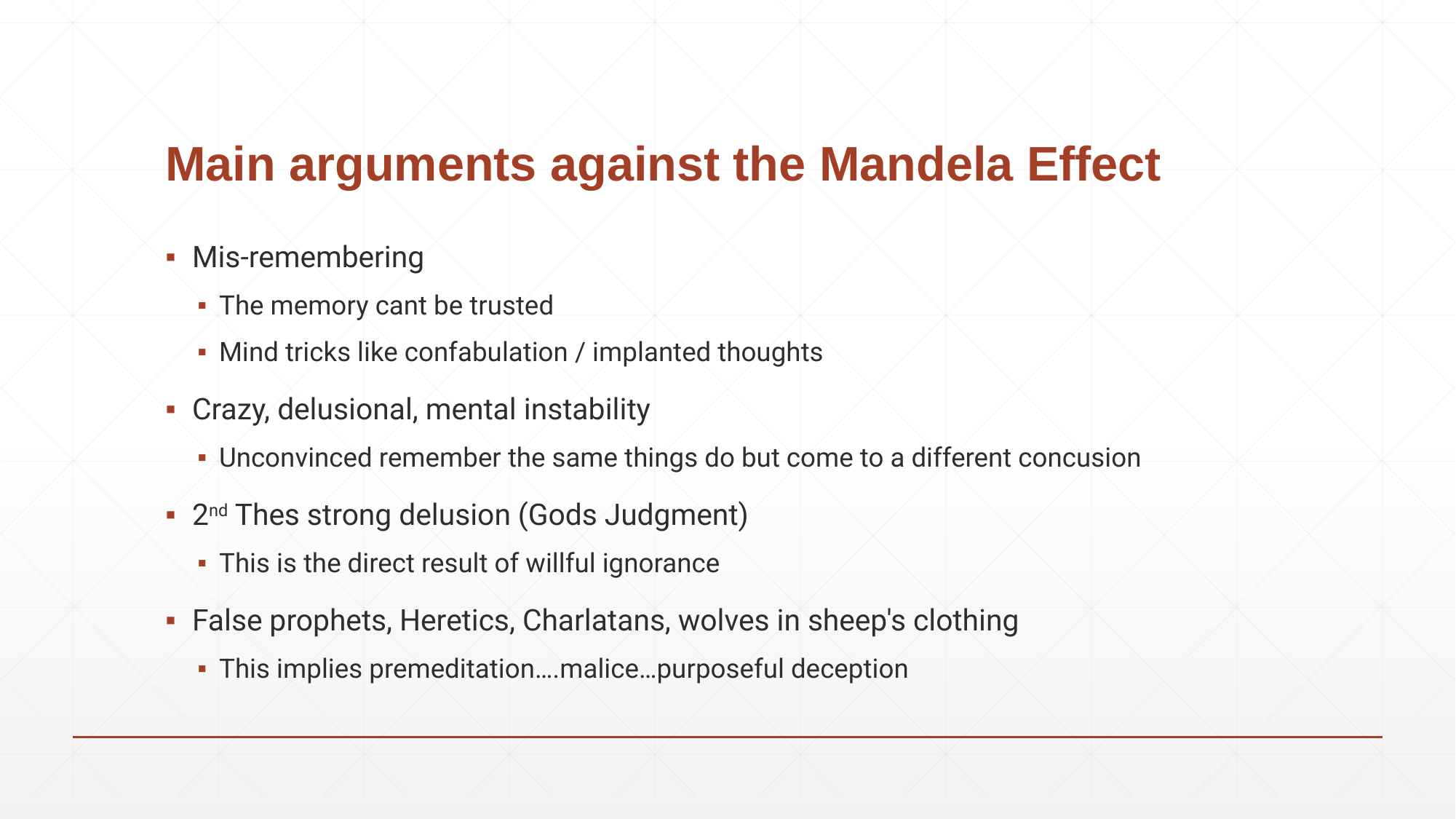

# Main arguments against the Mandela Effect
Mis-remembering
The memory cant be trusted
Mind tricks like confabulation / implanted thoughts
Crazy, delusional, mental instability
Unconvinced remember the same things do but come to a different concusion
2nd Thes strong delusion (Gods Judgment)
This is the direct result of willful ignorance
False prophets, Heretics, Charlatans, wolves in sheep's clothing
This implies premeditation….malice…purposeful deception